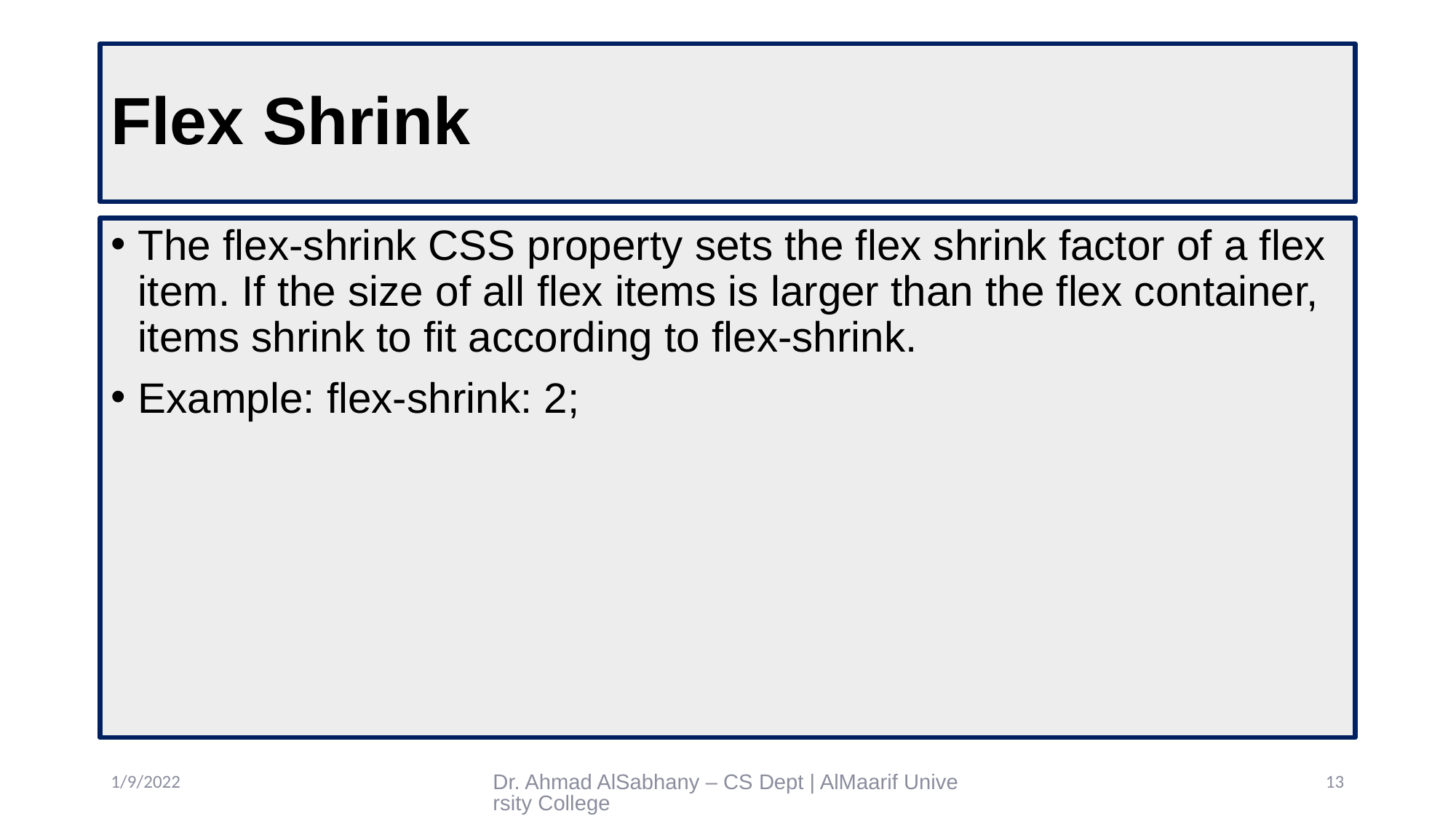

# Flex Shrink
The flex-shrink CSS property sets the flex shrink factor of a flex item. If the size of all flex items is larger than the flex container, items shrink to fit according to flex-shrink.
Example: flex-shrink: 2;
1/9/2022
Dr. Ahmad AlSabhany – CS Dept | AlMaarif University College
13